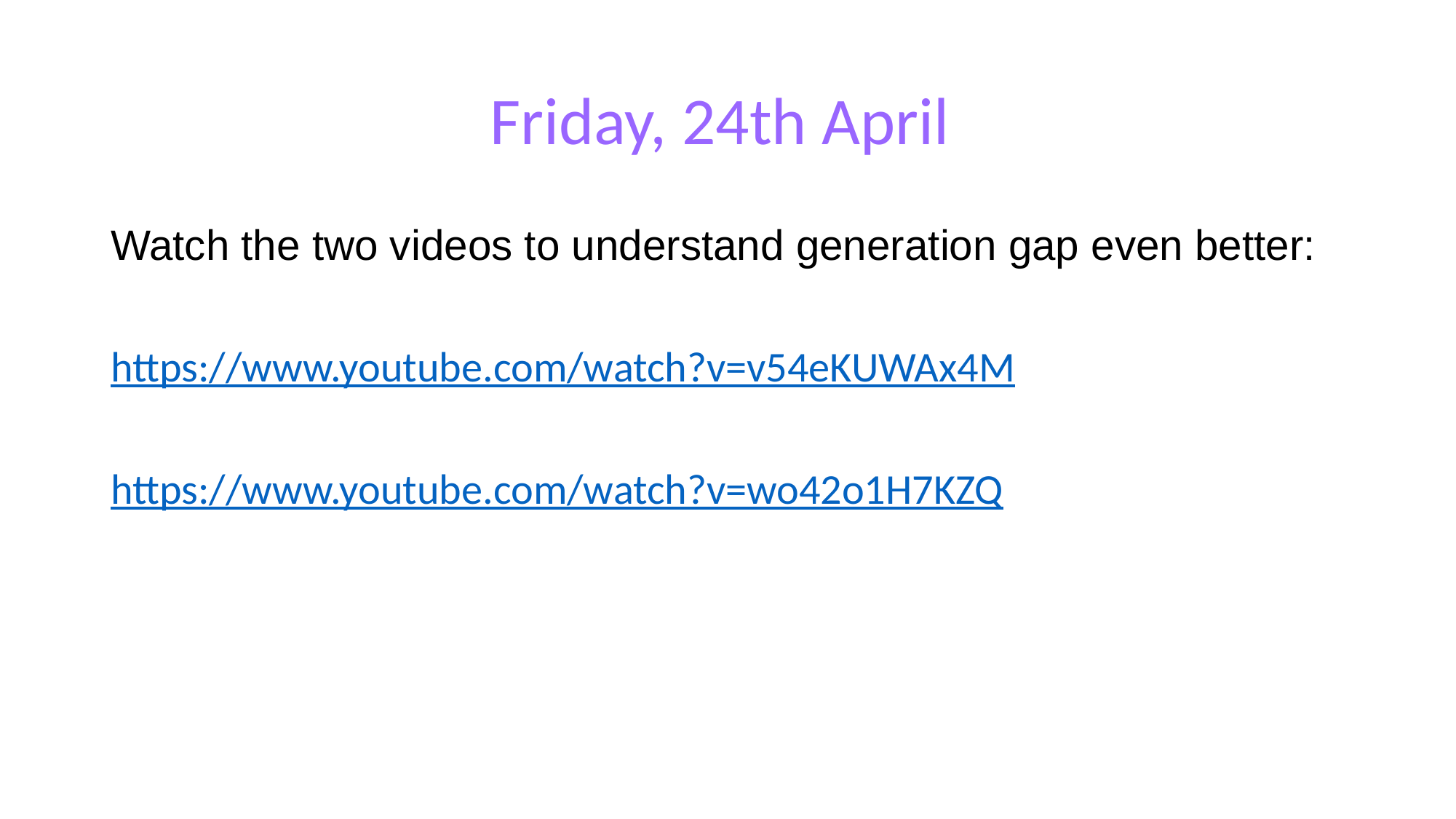

# Friday, 24th April
Watch the two videos to understand generation gap even better:

https://www.youtube.com/watch?v=v54eKUWAx4M

https://www.youtube.com/watch?v=wo42o1H7KZQ